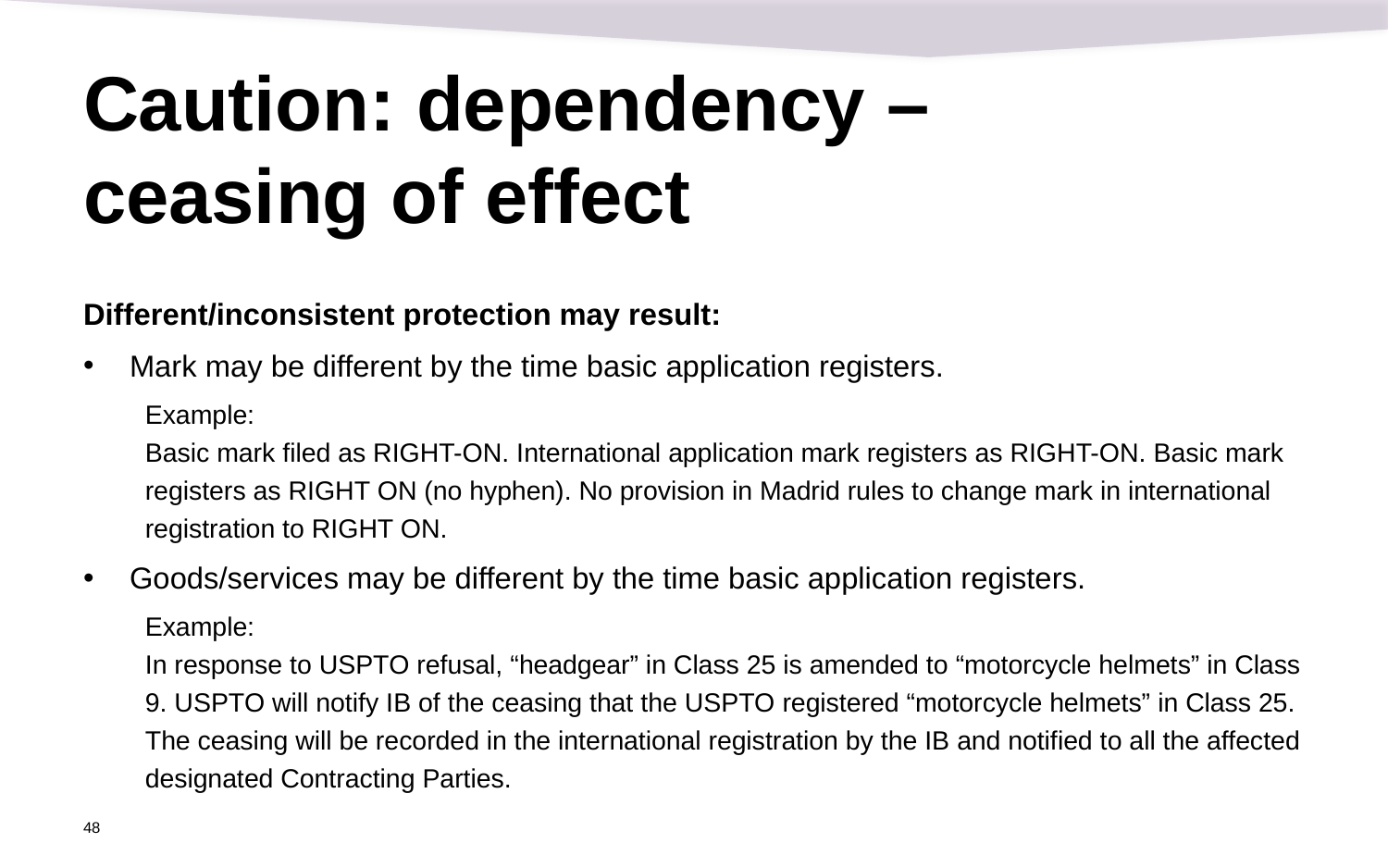

# Caution: dependency – ceasing of effect
Different/inconsistent protection may result:
Mark may be different by the time basic application registers.
Example:
Basic mark filed as RIGHT-ON. International application mark registers as RIGHT-ON. Basic mark registers as RIGHT ON (no hyphen). No provision in Madrid rules to change mark in international registration to RIGHT ON.
Goods/services may be different by the time basic application registers.
Example:
In response to USPTO refusal, “headgear” in Class 25 is amended to “motorcycle helmets” in Class 9. USPTO will notify IB of the ceasing that the USPTO registered “motorcycle helmets” in Class 25. The ceasing will be recorded in the international registration by the IB and notified to all the affected designated Contracting Parties.

48